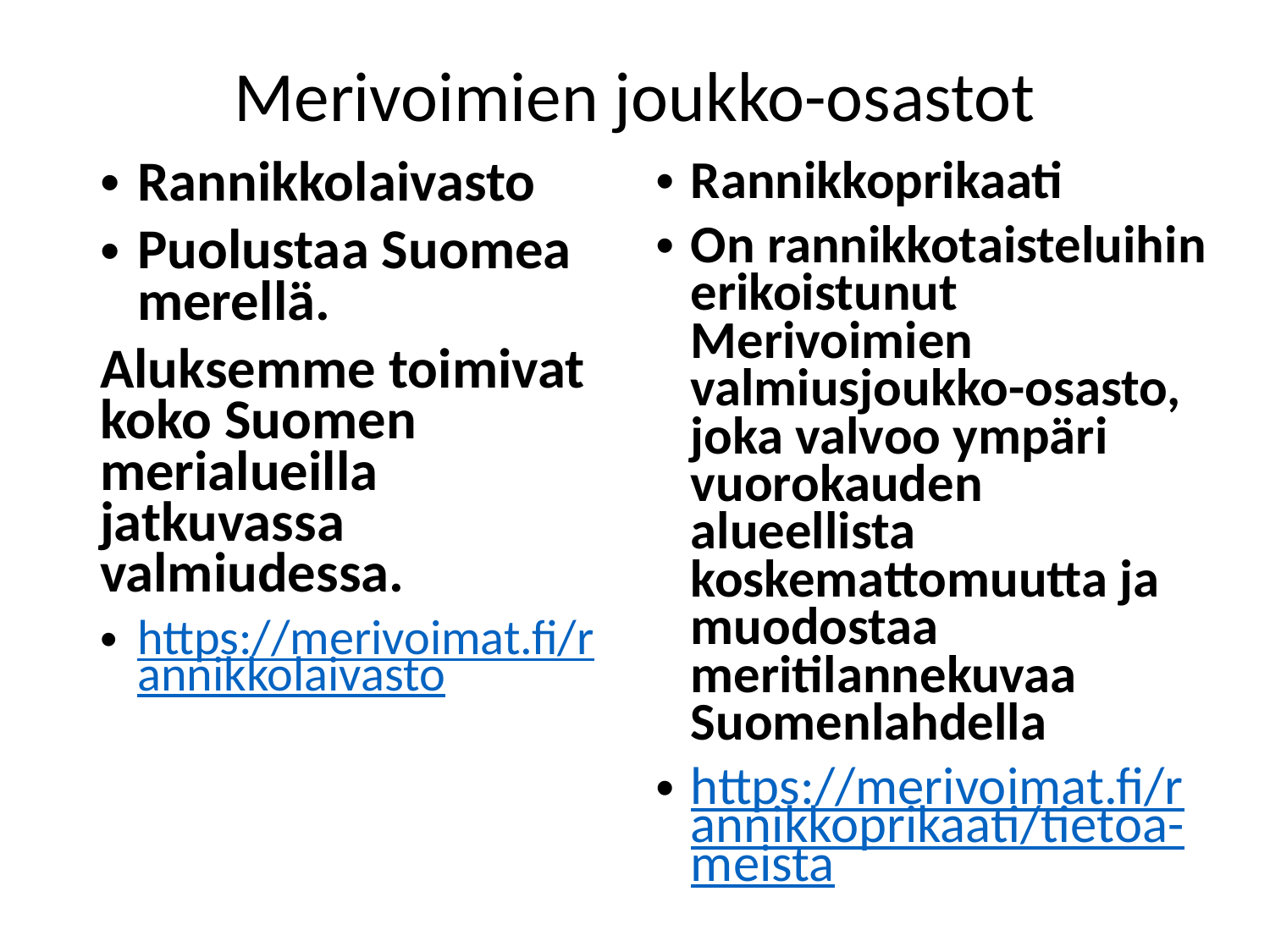

# Merivoimien joukko-osastot
Rannikkolaivasto
Puolustaa Suomea merellä.
Aluksemme toimivat koko Suomen merialueilla jatkuvassa valmiudessa.
https://merivoimat.fi/rannikkolaivasto

Rannikkoprikaati
On rannikkotaisteluihin erikoistunut Merivoimien valmiusjoukko-osasto, joka valvoo ympäri vuorokauden alueellista koskemattomuutta ja muodostaa meritilannekuvaa Suomenlahdella
https://merivoimat.fi/rannikkoprikaati/tietoa-meista